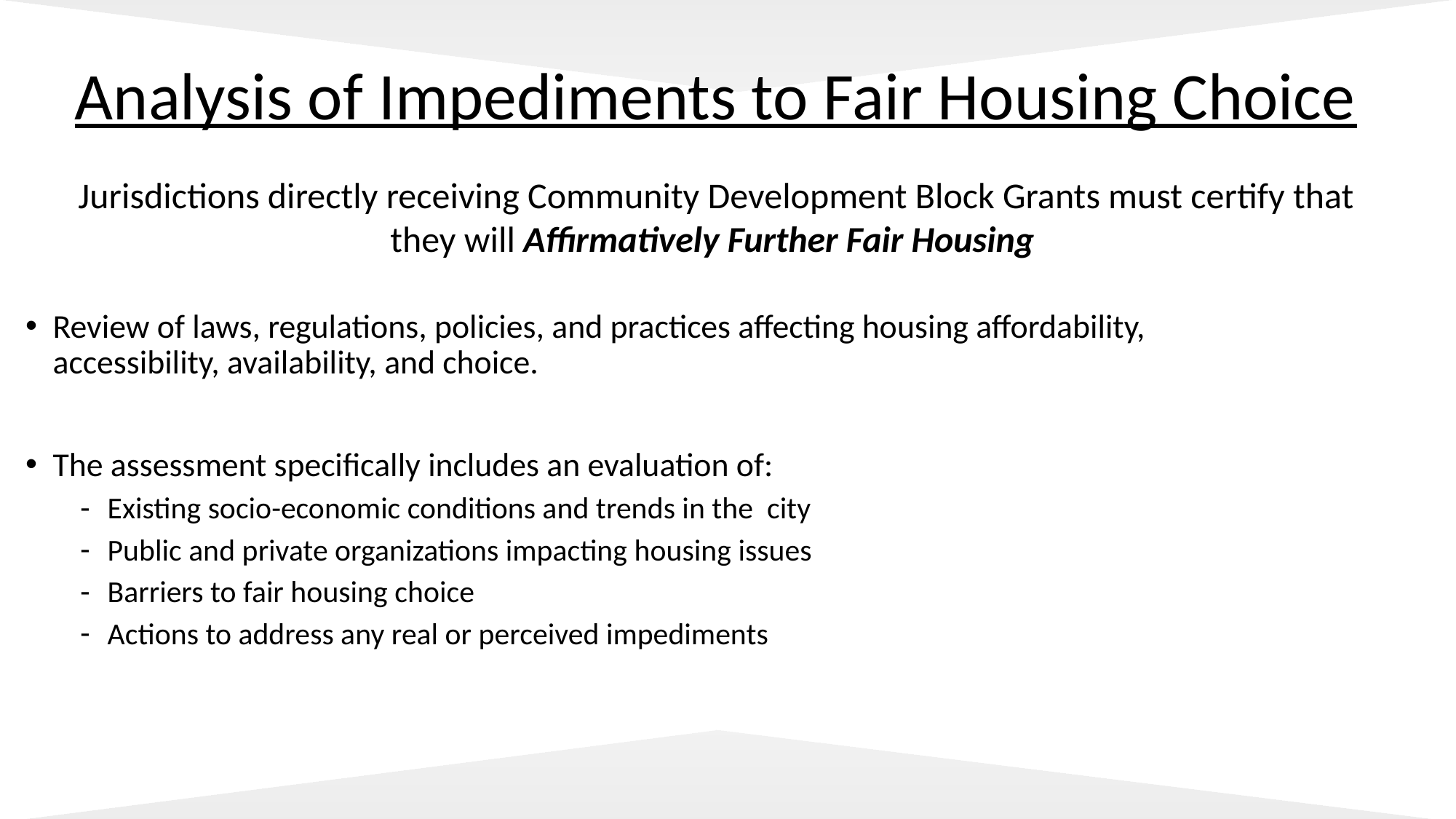

# Analysis of Impediments to Fair Housing Choice
Jurisdictions directly receiving Community Development Block Grants must certify that they will Affirmatively Further Fair Housing
Review of laws, regulations, policies, and practices affecting housing affordability, accessibility, availability, and choice.

The assessment specifically includes an evaluation of:
Existing socio-economic conditions and trends in the  city
Public and private organizations impacting housing issues
Barriers to fair housing choice
Actions to address any real or perceived impediments